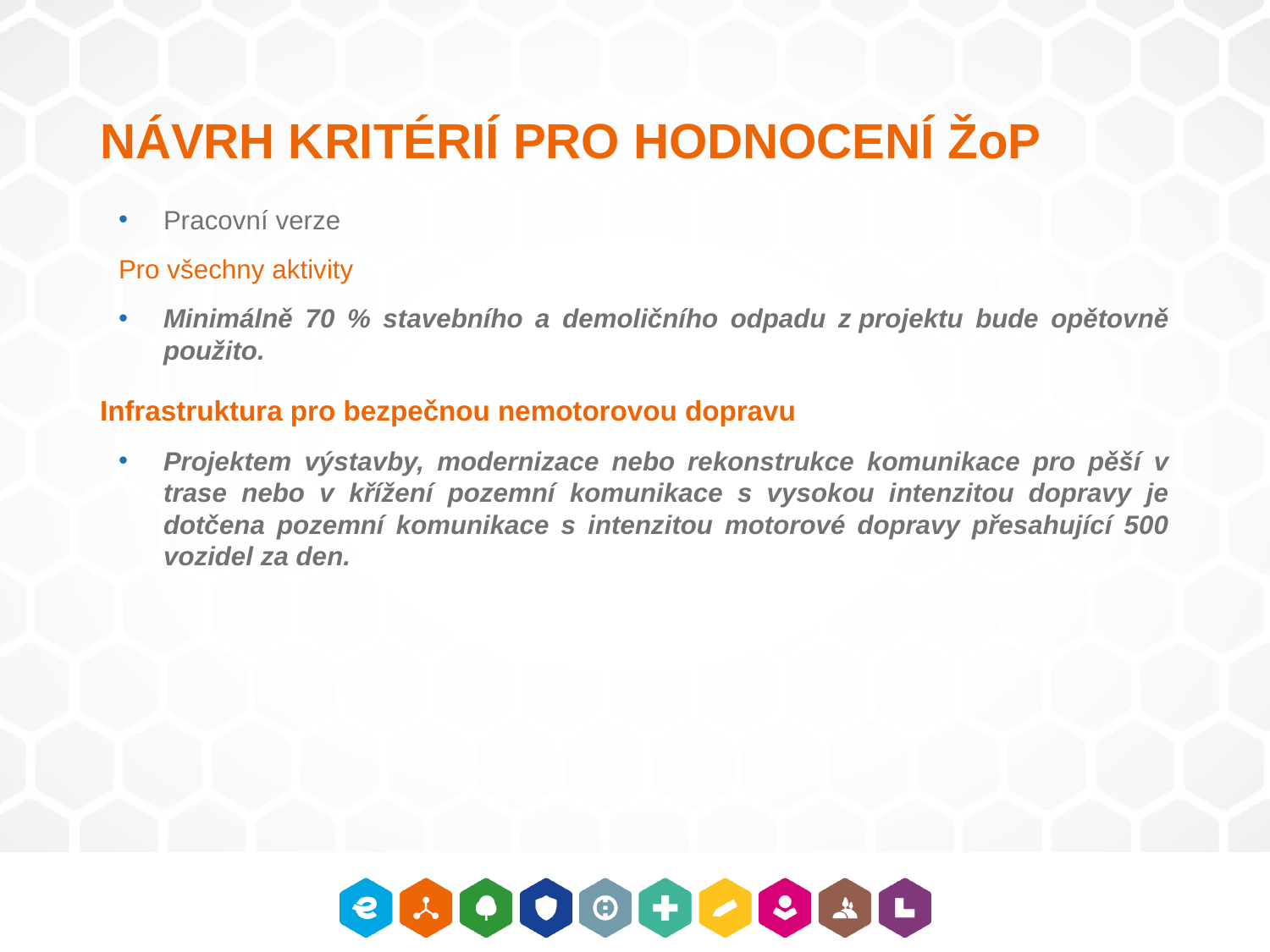

# NÁVRH KRITÉRIÍ PRO HODNOCENÍ ŽoP
Pracovní verze
Pro všechny aktivity
Minimálně 70 % stavebního a demoličního odpadu z projektu bude opětovně použito.
Infrastruktura pro bezpečnou nemotorovou dopravu
Projektem výstavby, modernizace nebo rekonstrukce komunikace pro pěší v trase nebo v křížení pozemní komunikace s vysokou intenzitou dopravy je dotčena pozemní komunikace s intenzitou motorové dopravy přesahující 500 vozidel za den.